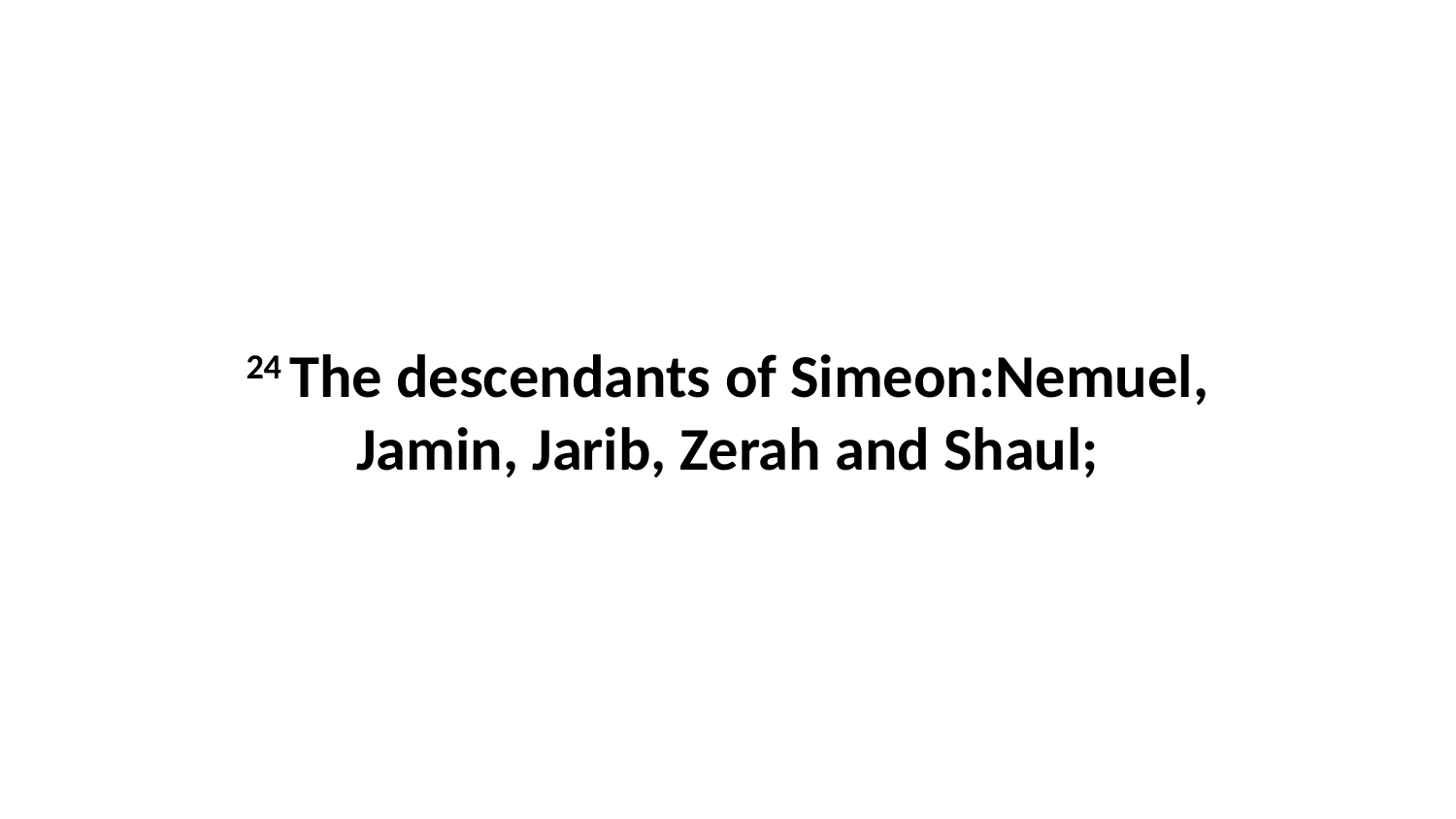

24 The descendants of Simeon:Nemuel, Jamin, Jarib, Zerah and Shaul;